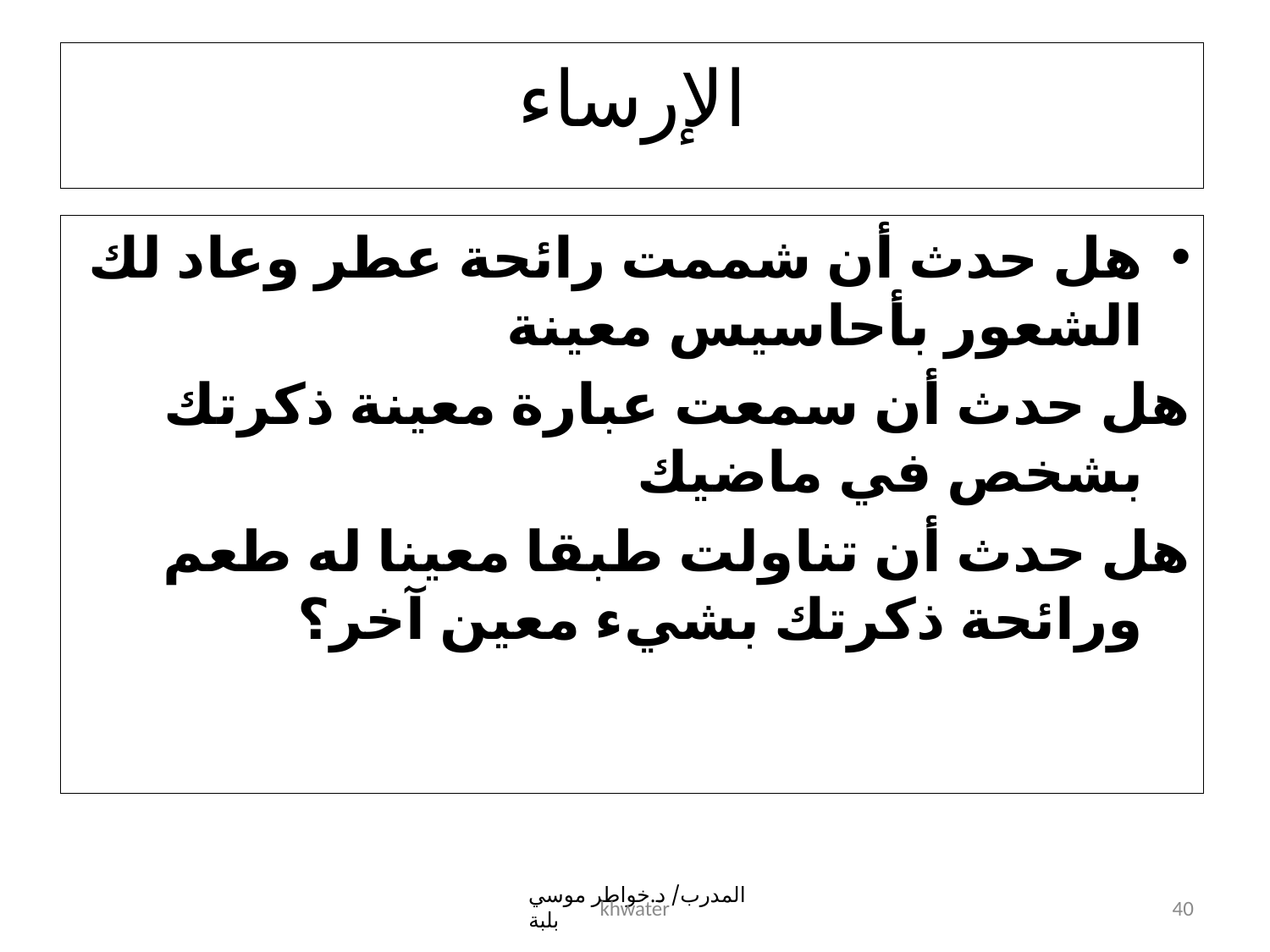

الإرساء
هل حدث أن شممت رائحة عطر وعاد لك الشعور بأحاسيس معينة
هل حدث أن سمعت عبارة معينة ذكرتك بشخص في ماضيك
هل حدث أن تناولت طبقا معينا له طعم ورائحة ذكرتك بشيء معين آخر؟
المدرب/ د.خواطر موسي بلبة
khwater
40